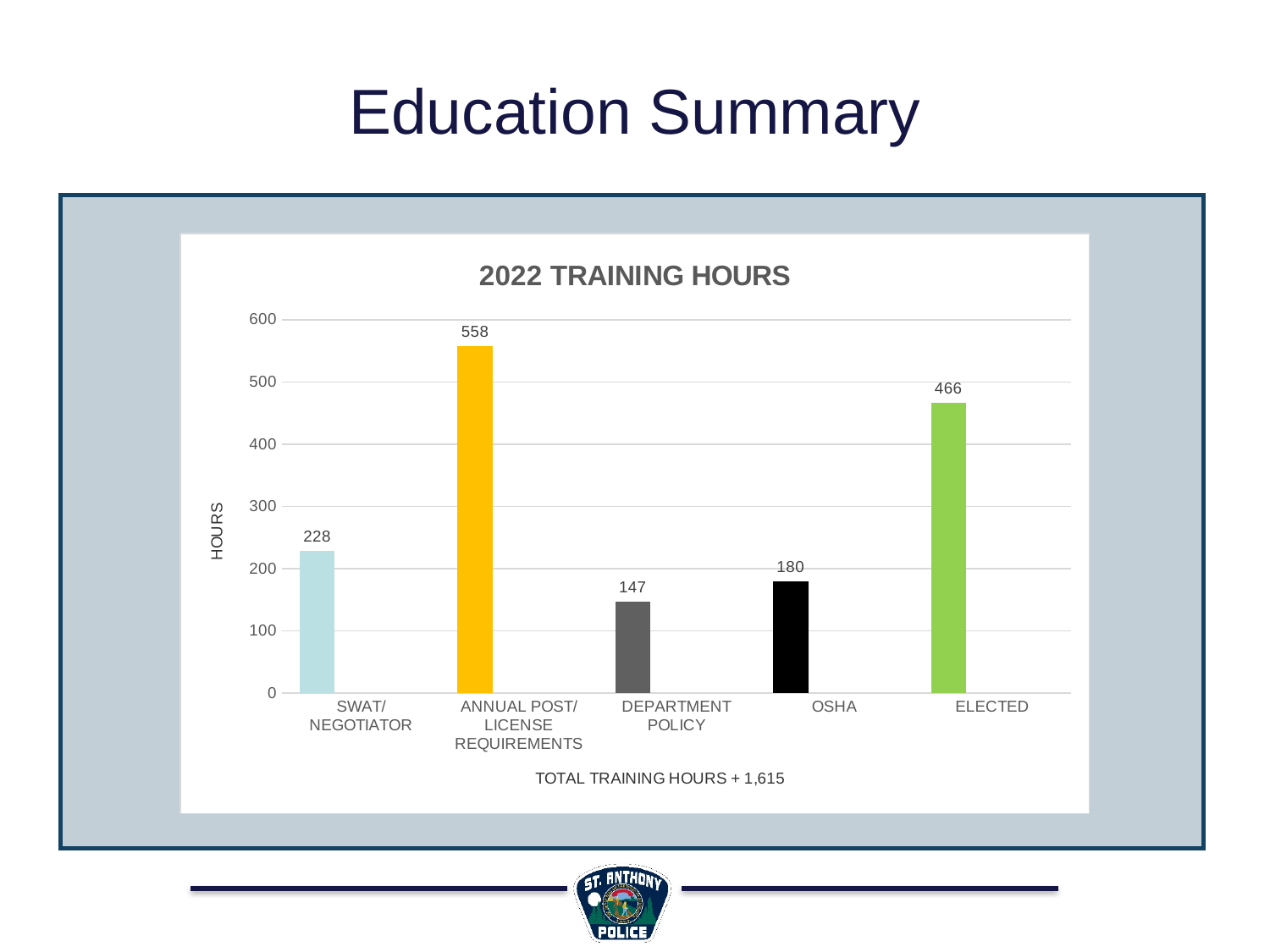

# Education Summary

### Chart: 2022 TRAINING HOURS

| Category | Series 1 | Column2 | Column1 |
|---|---|---|---|
| SWAT/NEGOTIATOR | 228.0 | None | None |
| ANNUAL POST/LICENSE REQUIREMENTS | 558.0 | None | None |
| DEPARTMENT POLICY | 147.0 | None | None |
| OSHA | 180.0 | None | None |
| ELECTED | 466.0 | None | None |